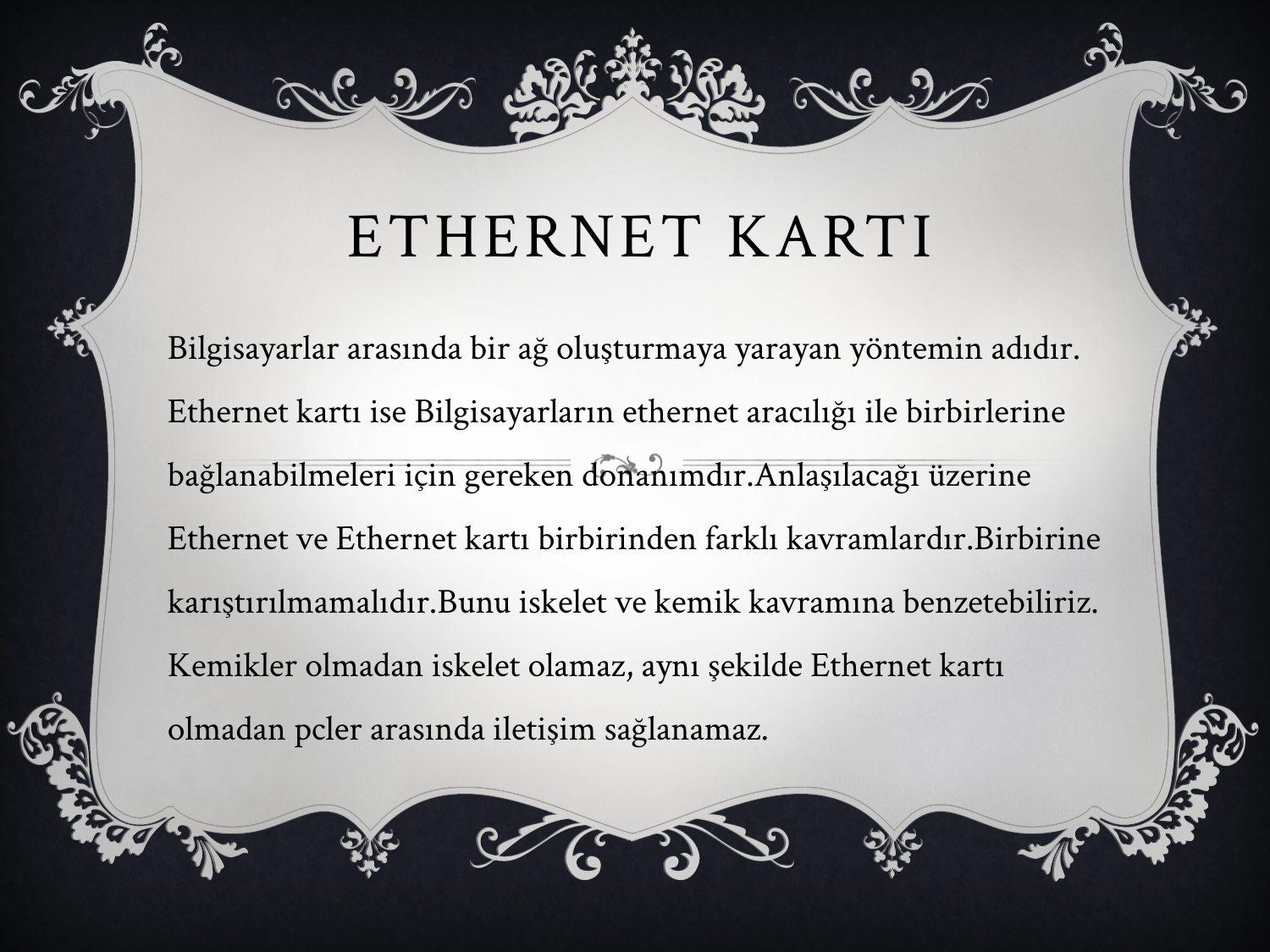

# Ethernet kartI
Bilgisayarlar arasında bir ağ oluşturmaya yarayan yöntemin adıdır. Ethernet kartı ise Bilgisayarların ethernet aracılığı ile birbirlerine bağlanabilmeleri için gereken donanımdır.Anlaşılacağı üzerine Ethernet ve Ethernet kartı birbirinden farklı kavramlardır.Birbirine karıştırılmamalıdır.Bunu iskelet ve kemik kavramına benzetebiliriz. Kemikler olmadan iskelet olamaz, aynı şekilde Ethernet kartı olmadan pcler arasında iletişim sağlanamaz.